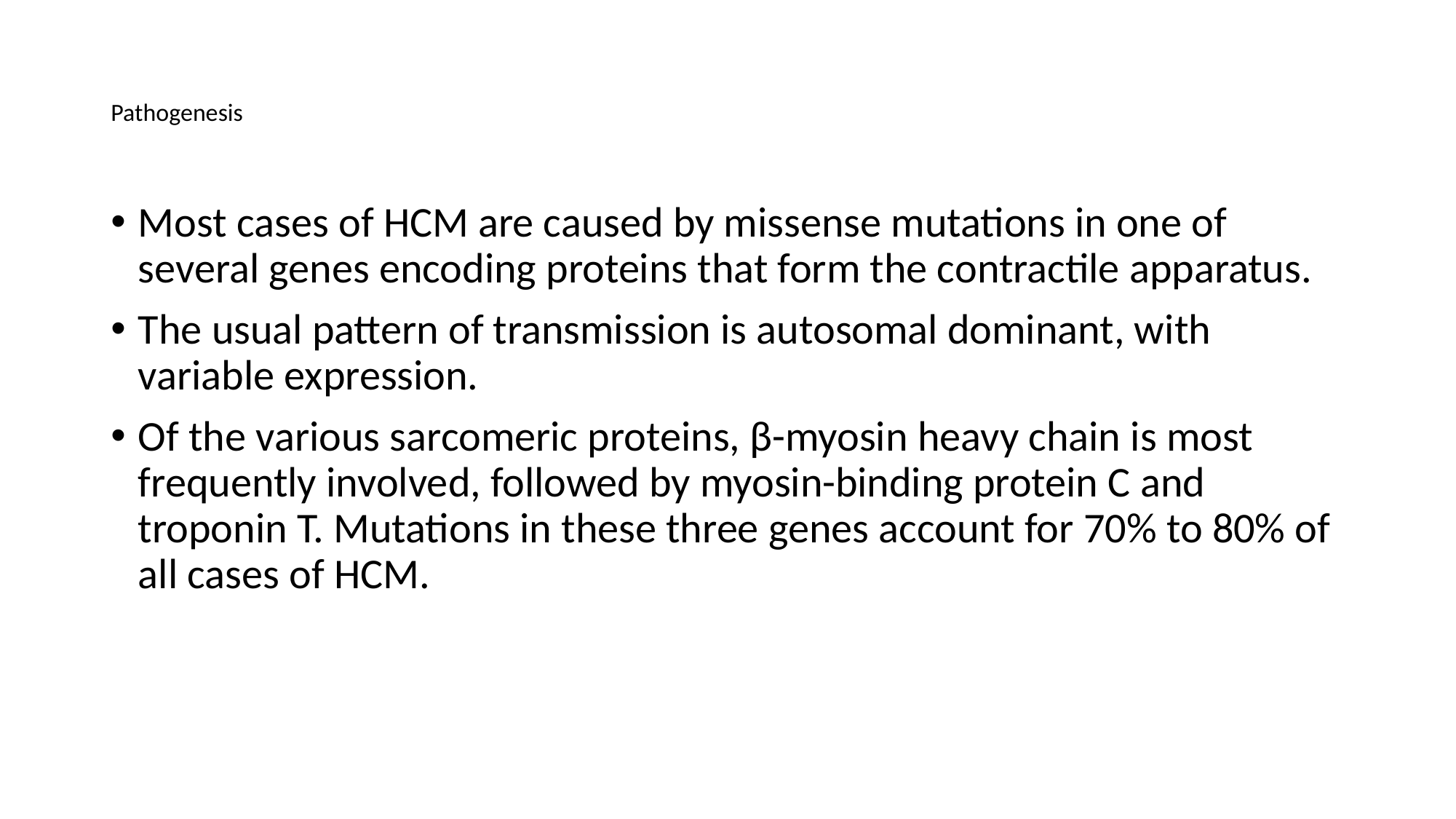

# Pathogenesis
Most cases of HCM are caused by missense mutations in one of several genes encoding proteins that form the contractile apparatus.
The usual pattern of transmission is autosomal dominant, with variable expression.
Of the various sarcomeric proteins, β-myosin heavy chain is most frequently involved, followed by myosin-binding protein C and troponin T. Mutations in these three genes account for 70% to 80% of all cases of HCM.